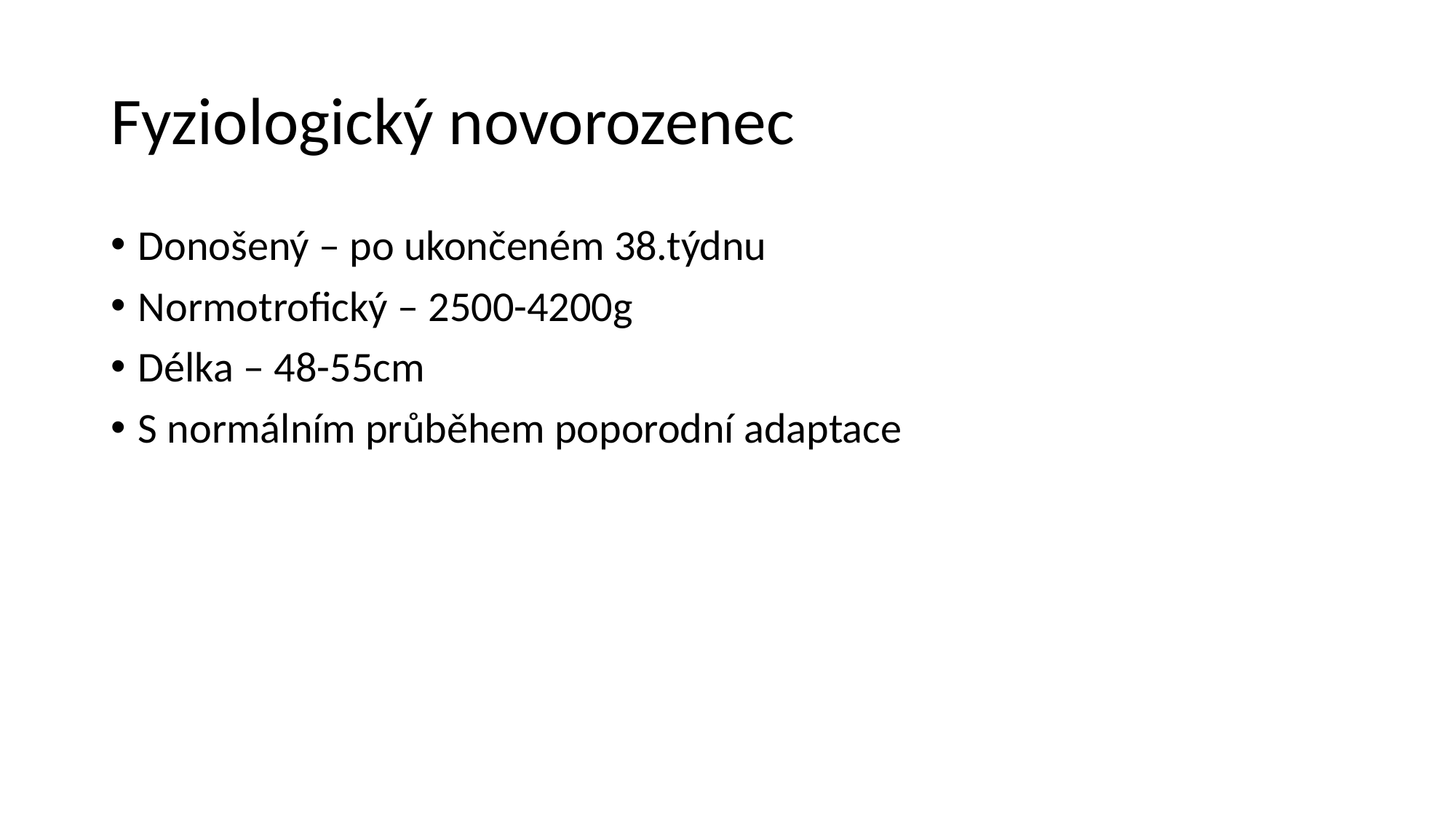

# Fyziologický novorozenec
Donošený – po ukončeném 38.týdnu
Normotrofický – 2500-4200g
Délka – 48-55cm
S normálním průběhem poporodní adaptace